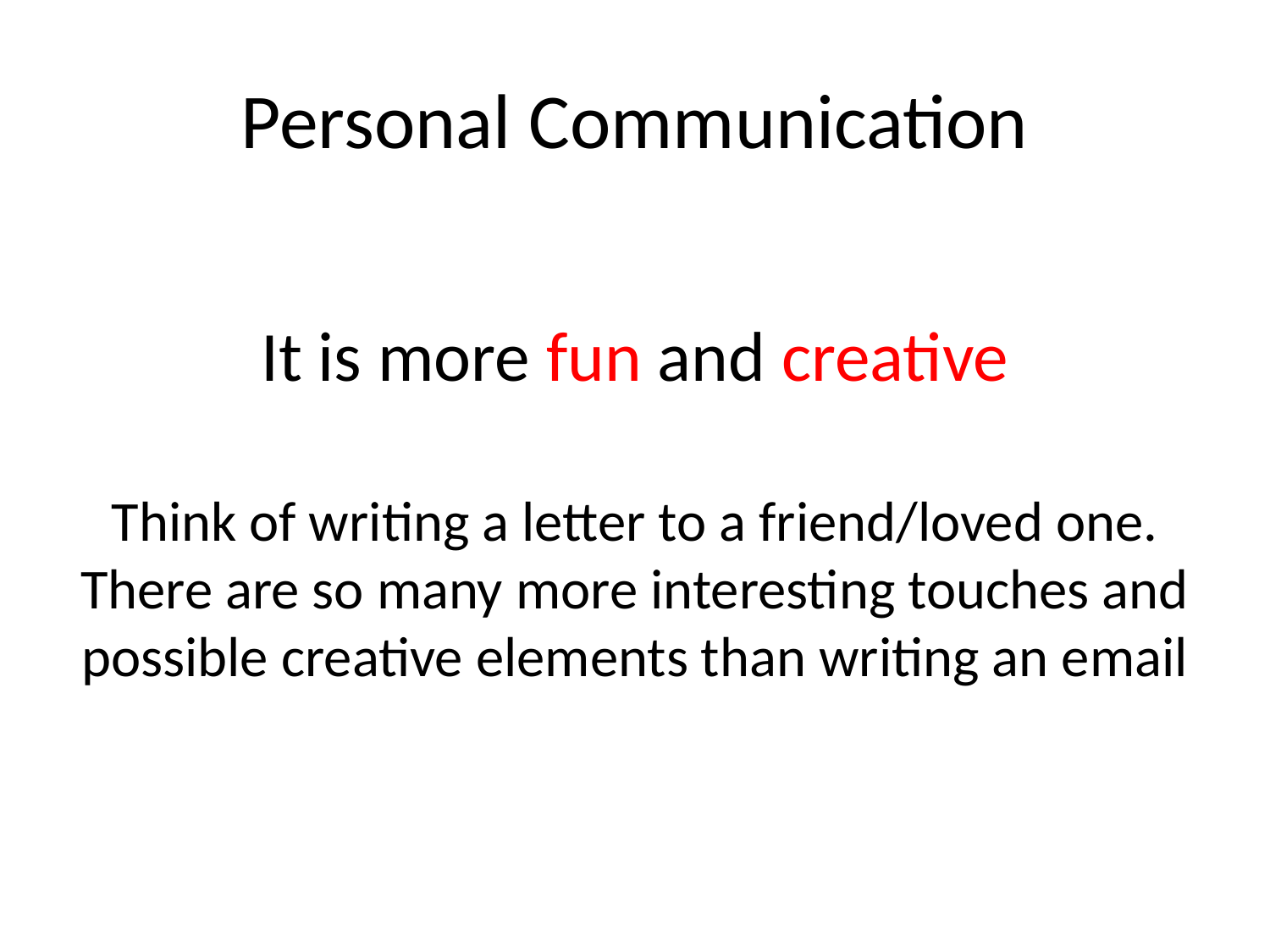

# Personal Communication

It is more fun and creative

Think of writing a letter to a friend/loved one. There are so many more interesting touches and possible creative elements than writing an email